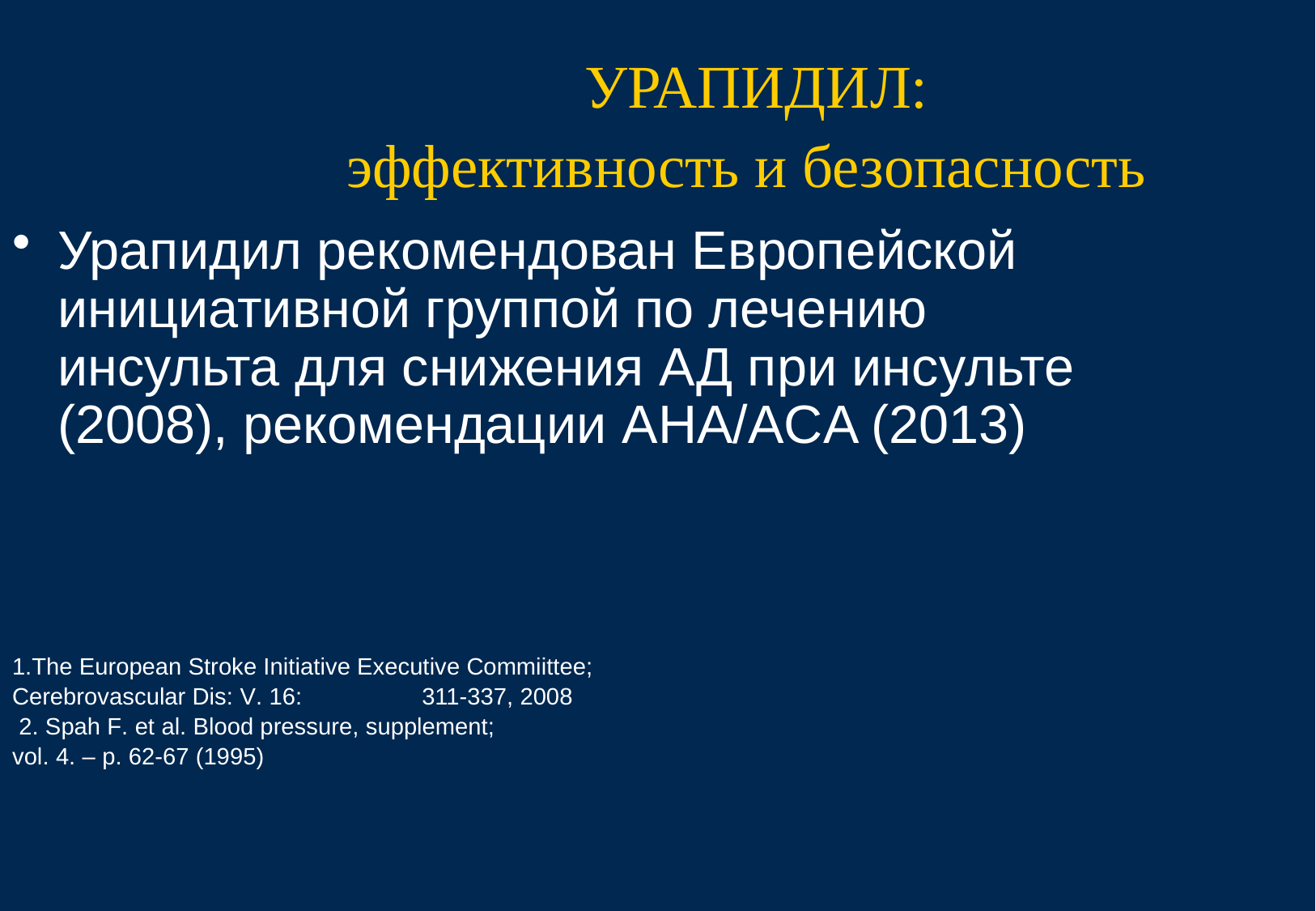

УРАПИДИЛ:
эффективность и безопасность
Урапидил рекомендован Европейской инициативной группой по лечению инсульта для снижения АД при инсульте (2008), рекомендации АHA/ACA (2013)

1.The European Stroke Initiative Executive Commiittee;
Cerebrovascular Dis: V. 16: 	311-337, 2008
 2. Spah F. et al. Blood pressure, supplement;
vol. 4. – p. 62-67 (1995)